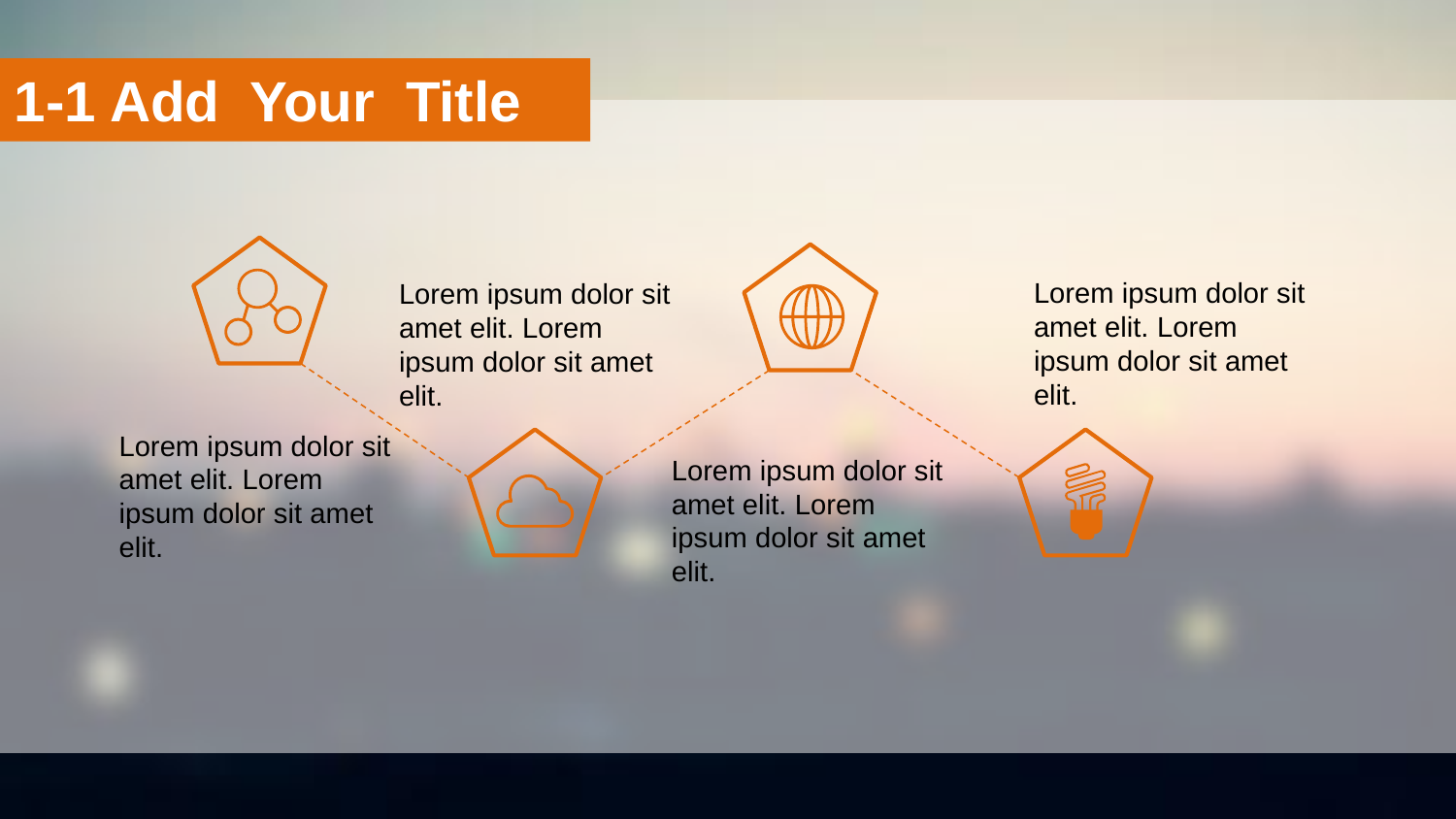

1-1 Add  Your  Title

Lorem ipsum dolor sit amet elit. Lorem ipsum dolor sit amet elit.
Lorem ipsum dolor sit amet elit. Lorem ipsum dolor sit amet elit.
Lorem ipsum dolor sit amet elit. Lorem ipsum dolor sit amet elit.

Lorem ipsum dolor sit amet elit. Lorem ipsum dolor sit amet elit.